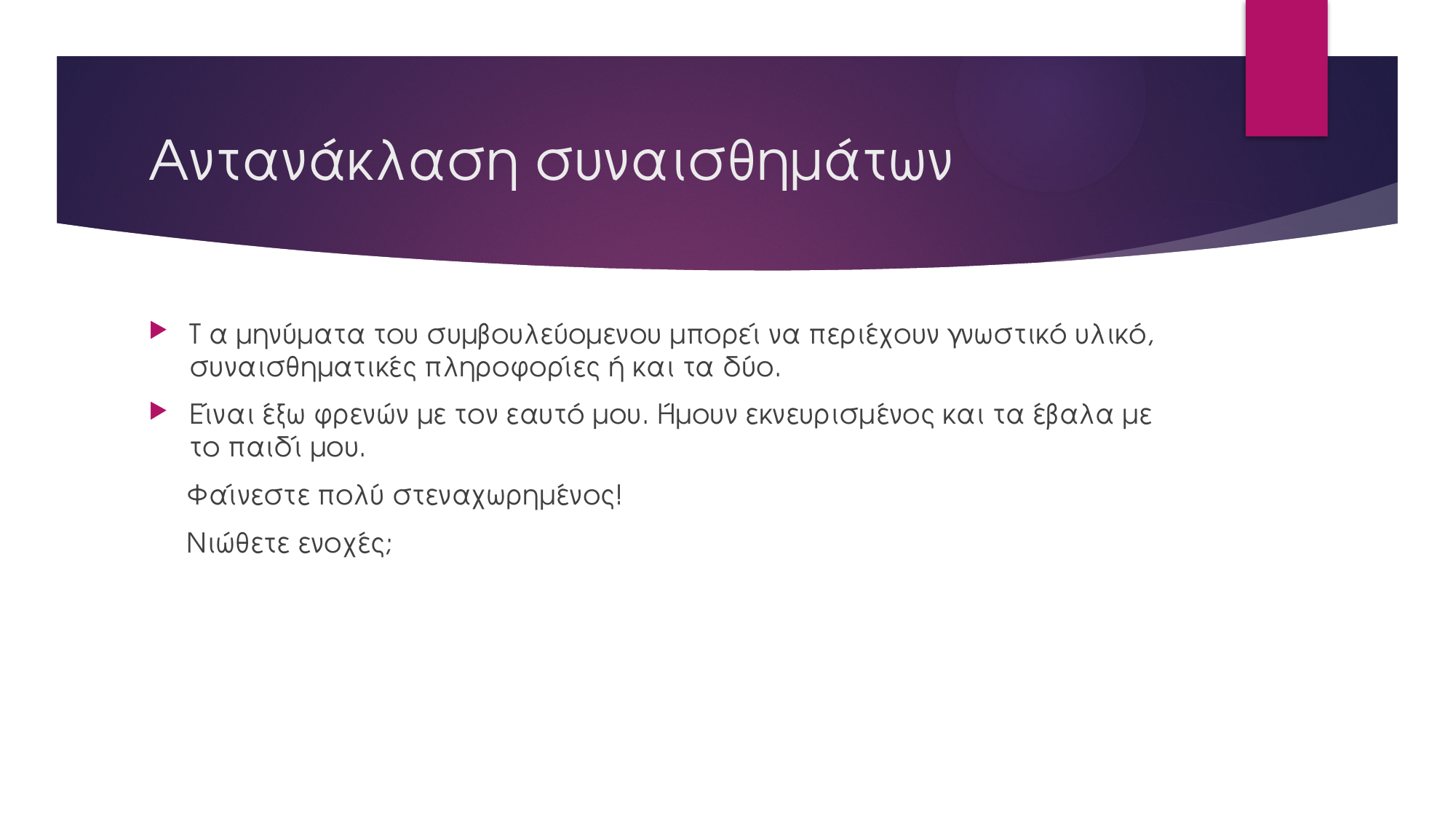

# Αντανάκλαση συναισθημάτων
Τ α μηνύματα του συμβουλεύομενου μπορεί να περιέχουν γνωστικό υλικό, συναισθηματικές πληροφορίες ή και τα δύο.
Είναι έξω φρενών με τον εαυτό μου. Ήμουν εκνευρισμένος και τα έβαλα με το παιδί μου.
     Φαίνεστε πολύ στεναχωρημένος!
     Νιώθετε ενοχές;